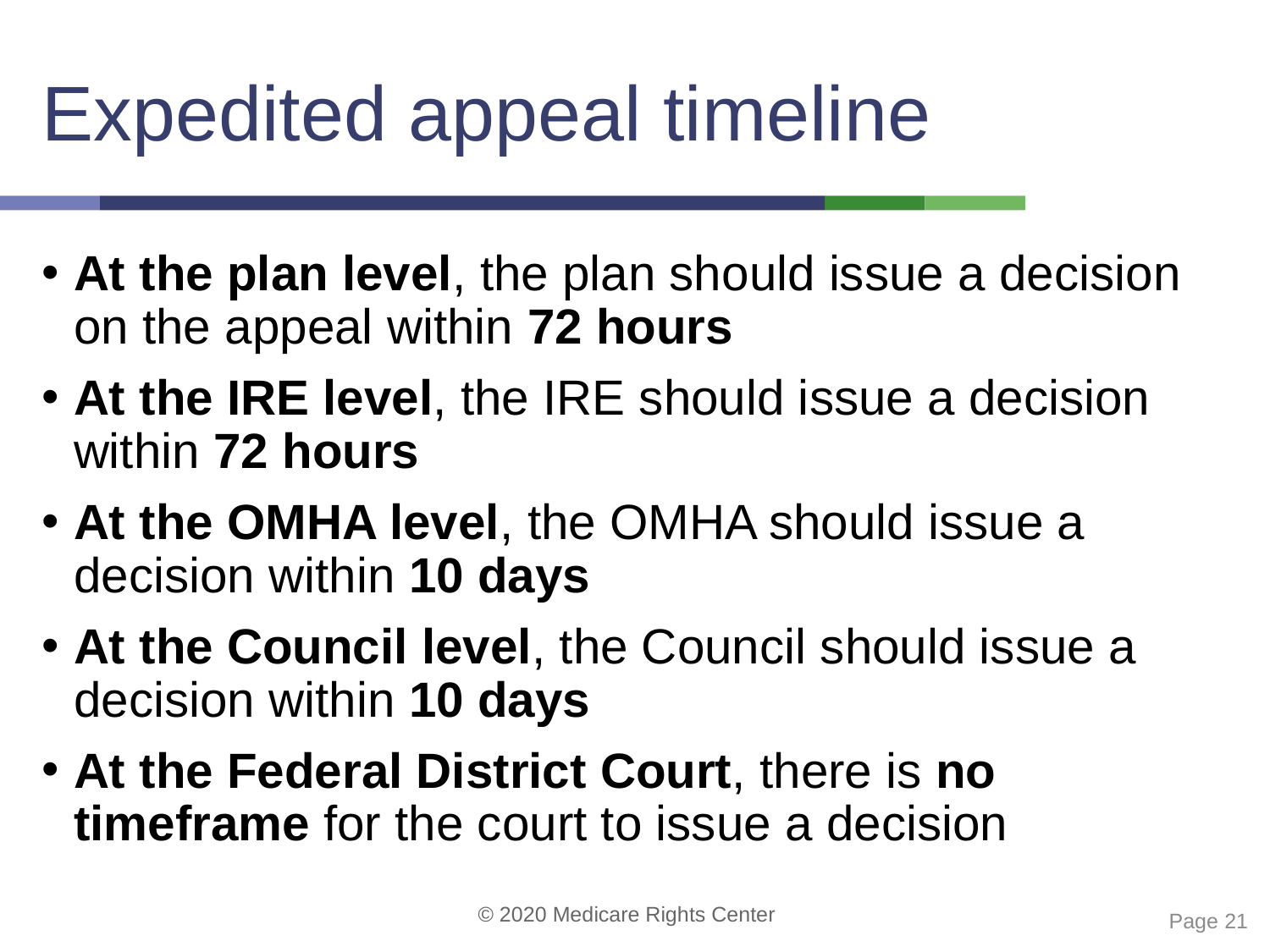

# Expedited appeal timeline
At the plan level, the plan should issue a decision on the appeal within 72 hours
At the IRE level, the IRE should issue a decision within 72 hours
At the OMHA level, the OMHA should issue a decision within 10 days
At the Council level, the Council should issue a decision within 10 days
At the Federal District Court, there is no timeframe for the court to issue a decision

 Page 21